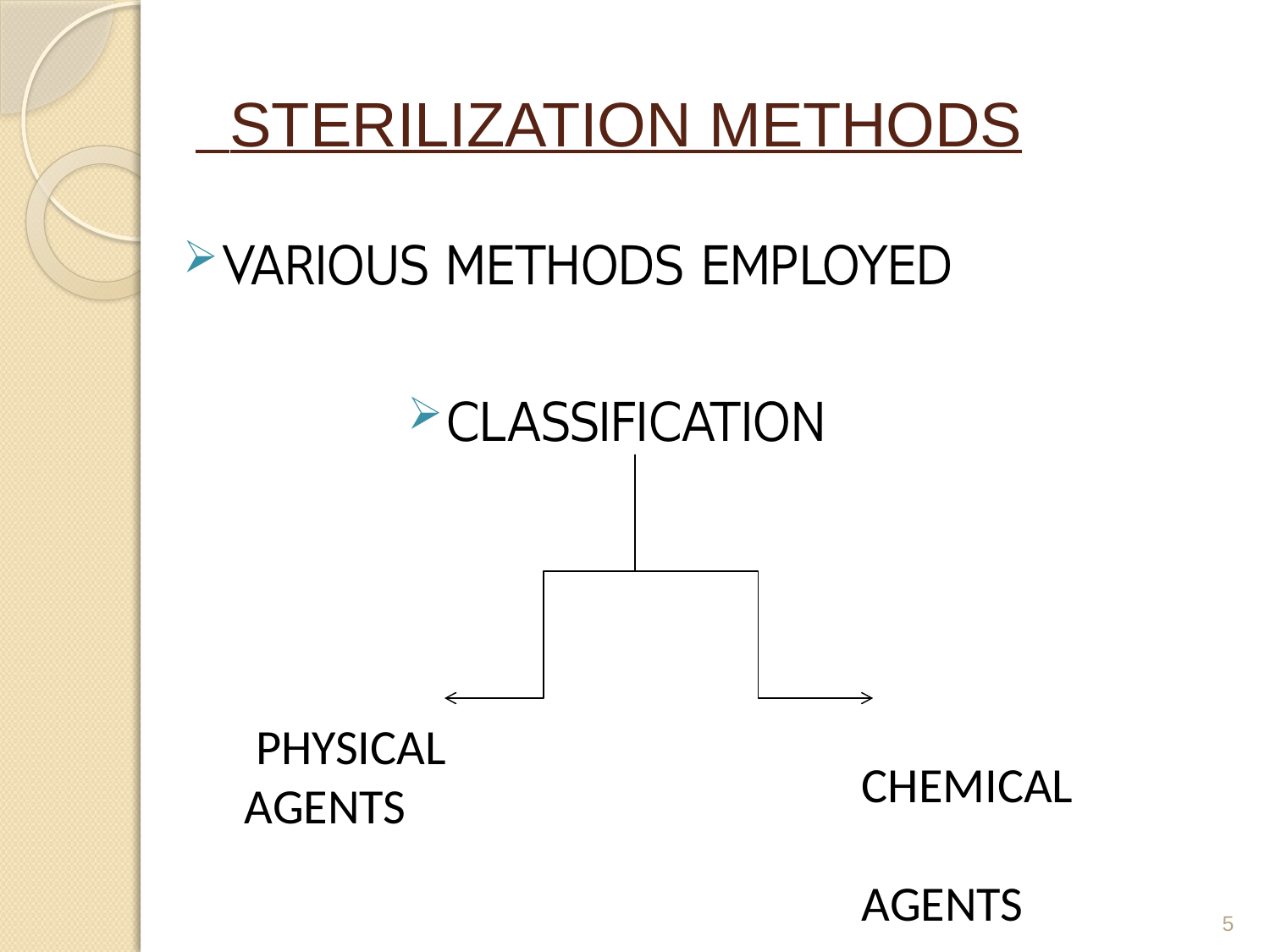

# STERILIZATION METHODS
VARIOUS METHODS EMPLOYED

CLASSIFICATION
   CHEMICAL             AGENTS
    PHYSICAL      AGENTS
5